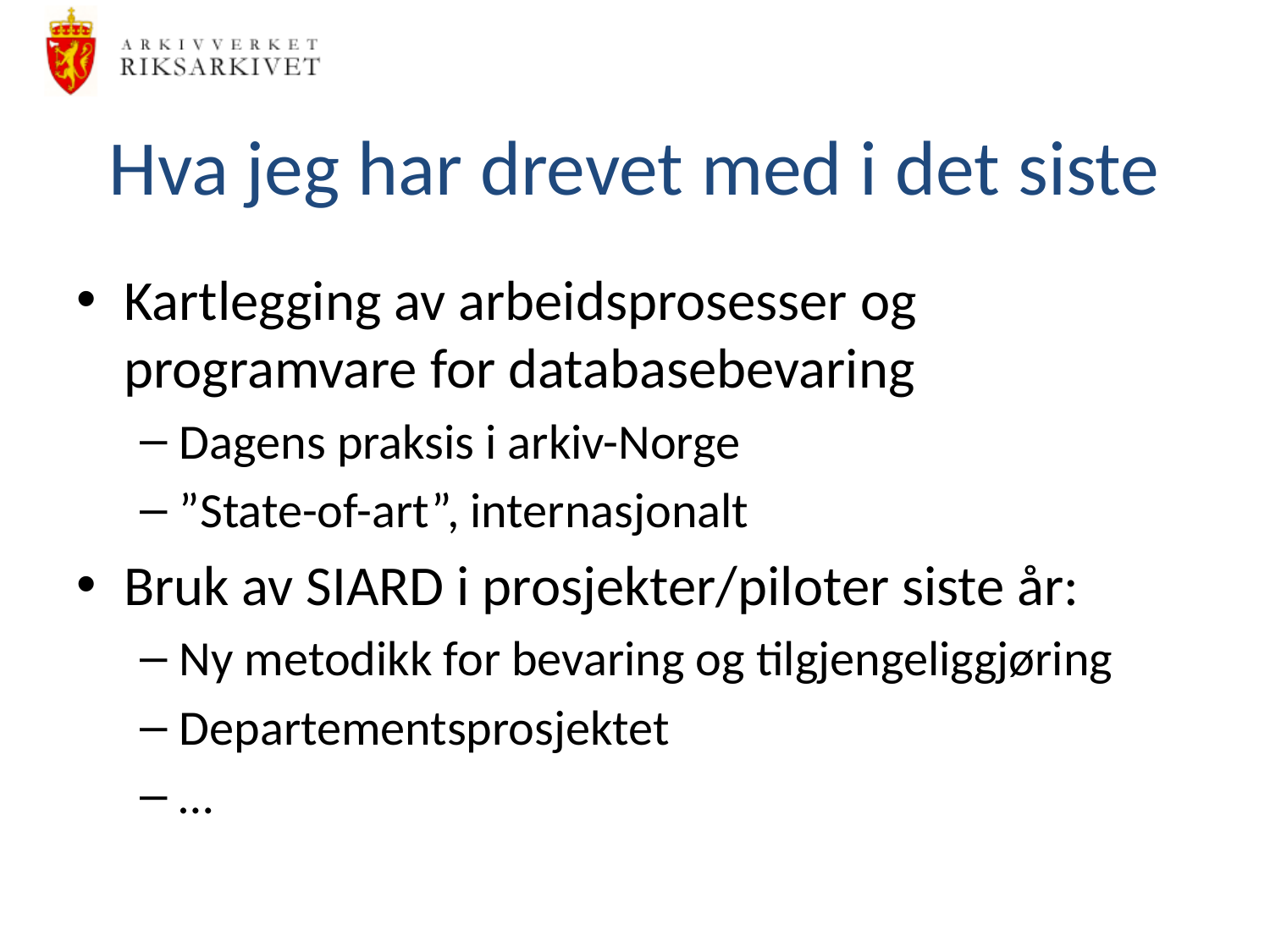

# Hva jeg har drevet med i det siste
Kartlegging av arbeidsprosesser og programvare for databasebevaring
Dagens praksis i arkiv-Norge
”State-of-art”, internasjonalt
Bruk av SIARD i prosjekter/piloter siste år:
Ny metodikk for bevaring og tilgjengeliggjøring
Departementsprosjektet
…